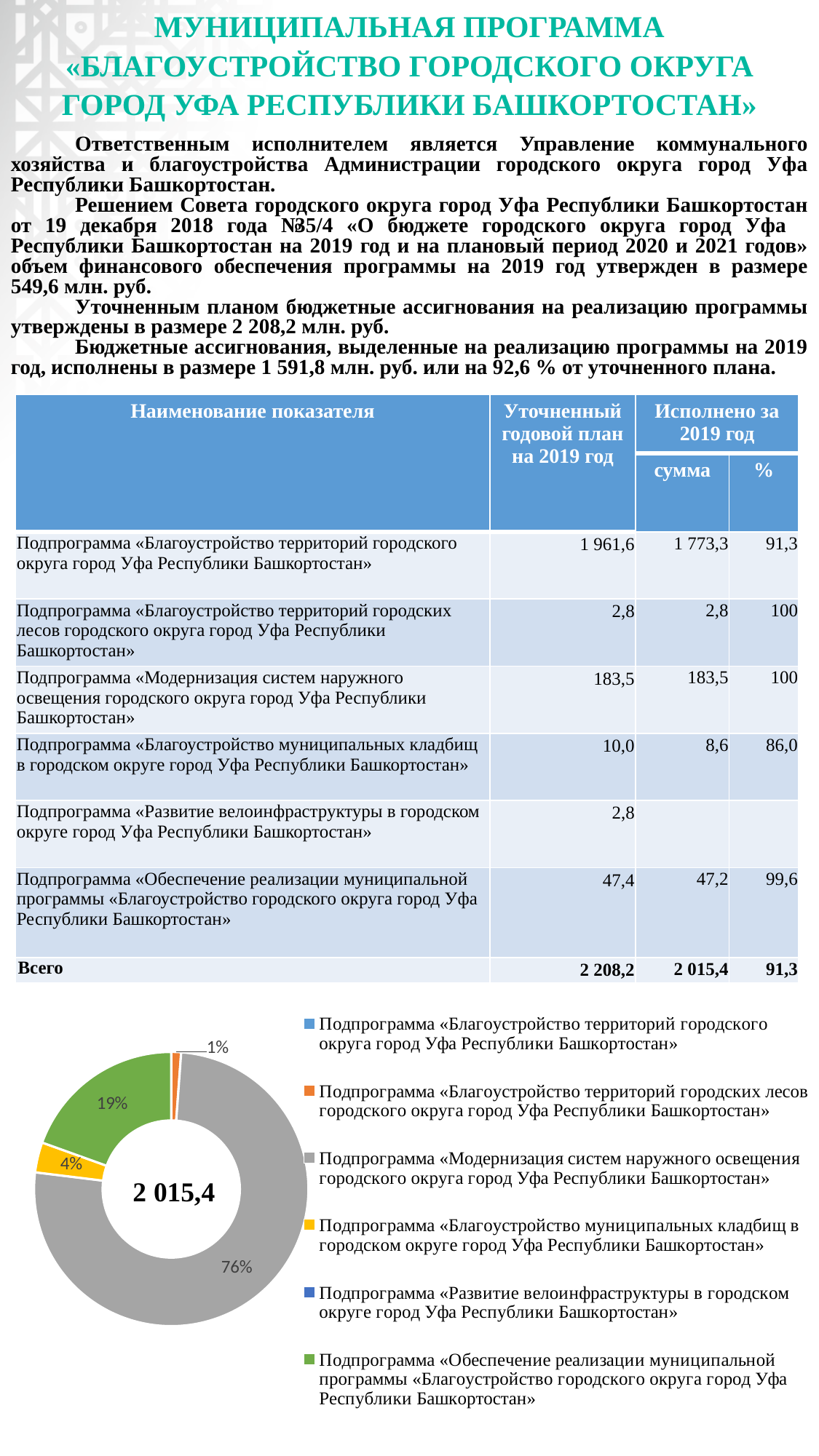

# МУНИЦИПАЛЬНАЯ ПРОГРАММА «БЛАГОУСТРОЙСТВО ГОРОДСКОГО ОКРУГА ГОРОД УФА РЕСПУБЛИКИ БАШКОРТОСТАН»
Ответственным исполнителем является Управление коммунального хозяйства и благоустройства Администрации городского округа город Уфа Республики Башкортостан.
Решением Совета городского округа город Уфа Республики Башкортостан от 19 декабря 2018 года № 35/4 «О бюджете городского округа город Уфа Республики Башкортостан на 2019 год и на плановый период 2020 и 2021 годов» объем финансового обеспечения программы на 2019 год утвержден в размере 549,6 млн. руб.
Уточненным планом бюджетные ассигнования на реализацию программы утверждены в размере 2 208,2 млн. руб.
Бюджетные ассигнования, выделенные на реализацию программы на 2019 год, исполнены в размере 1 591,8 млн. руб. или на 92,6 % от уточненного плана.

| Наименование показателя | Уточненный годовой план на 2019 год | Исполнено за 2019 год |  |
| --- | --- | --- | --- |
|  |  | сумма | % |
| Подпрограмма «Благоустройство территорий городского округа город Уфа Республики Башкортостан» | 1 961,6 | 1 773,3 | 91,3 |
| Подпрограмма «Благоустройство территорий городских лесов городского округа город Уфа Республики Башкортостан» | 2,8 | 2,8 | 100 |
| Подпрограмма «Модернизация систем наружного освещения городского округа город Уфа Республики Башкортостан» | 183,5 | 183,5 | 100 |
| Подпрограмма «Благоустройство муниципальных кладбищ в городском округе город Уфа Республики Башкортостан» | 10,0 | 8,6 | 86,0 |
| Подпрограмма «Развитие велоинфраструктуры в городском округе город Уфа Республики Башкортостан» | 2,8 |  |  |
| Подпрограмма «Обеспечение реализации муниципальной программы «Благоустройство городского округа город Уфа Республики Башкортостан» | 47,4 | 47,2 | 99,6 |
| Всего | 2 208,2 | 2 015,4 | 91,3 |

### Chart

| Category | Столбец1 |
|---|---|
| Подпрограмма «Благоустройство территорий городского округа город Уфа Республики Башкортостан» | 0.0 |
| Подпрограмма «Благоустройство территорий городских лесов городского округа город Уфа Республики Башкортостан» | 2.8 |
| Подпрограмма «Модернизация систем наружного освещения городского округа город Уфа Республики Башкортостан» | 183.5 |
| Подпрограмма «Благоустройство муниципальных кладбищ в городском округе город Уфа Республики Башкортостан» | 8.6 |
| Подпрограмма «Развитие велоинфраструктуры в городском округе город Уфа Республики Башкортостан» | None |
| Подпрограмма «Обеспечение реализации муниципальной программы «Благоустройство городского округа город Уфа Республики Башкортостан» | 47.2 |
2 015,4